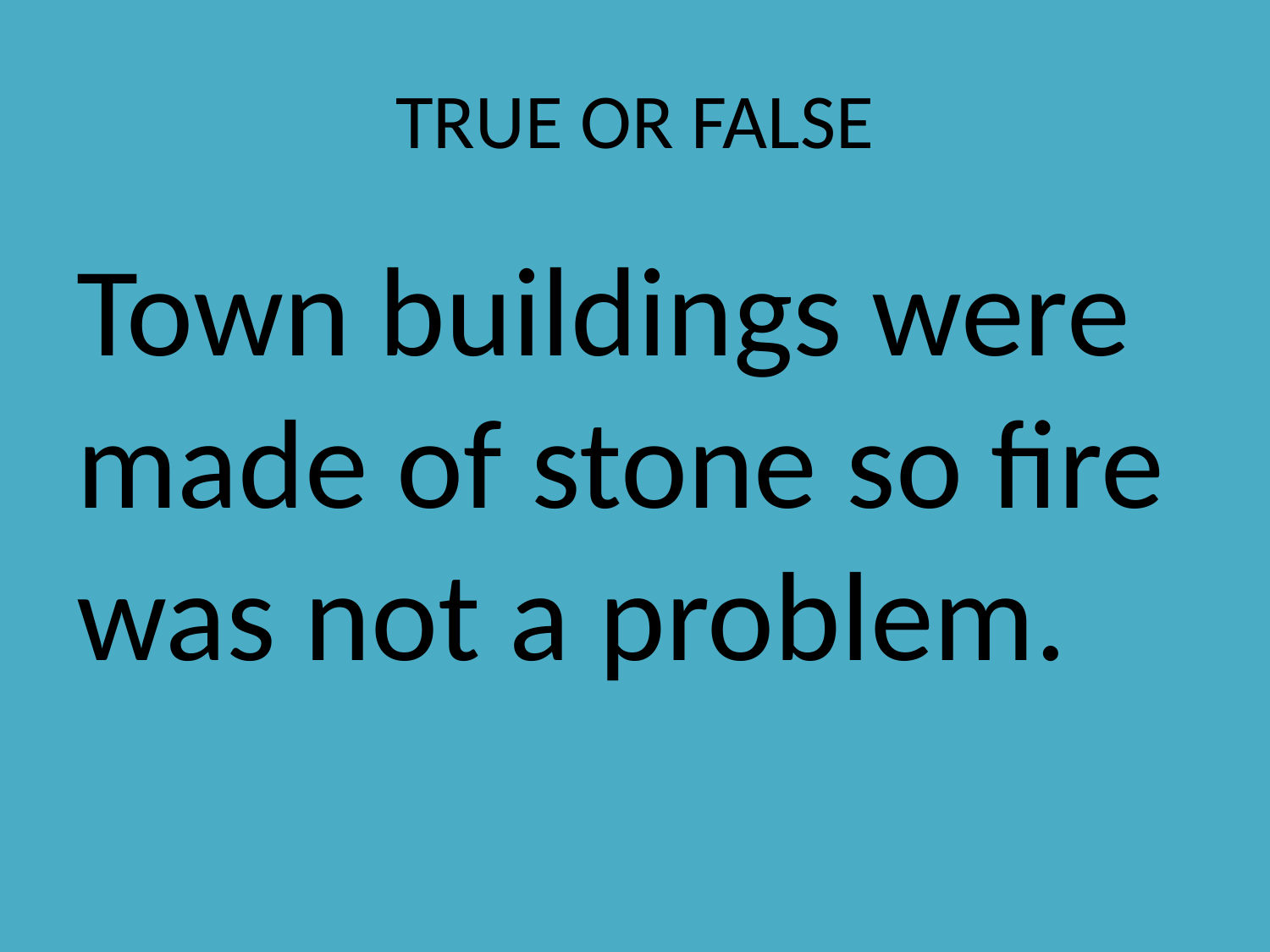

# TRUE OR FALSE
Town buildings were made of stone so fire was not a problem.